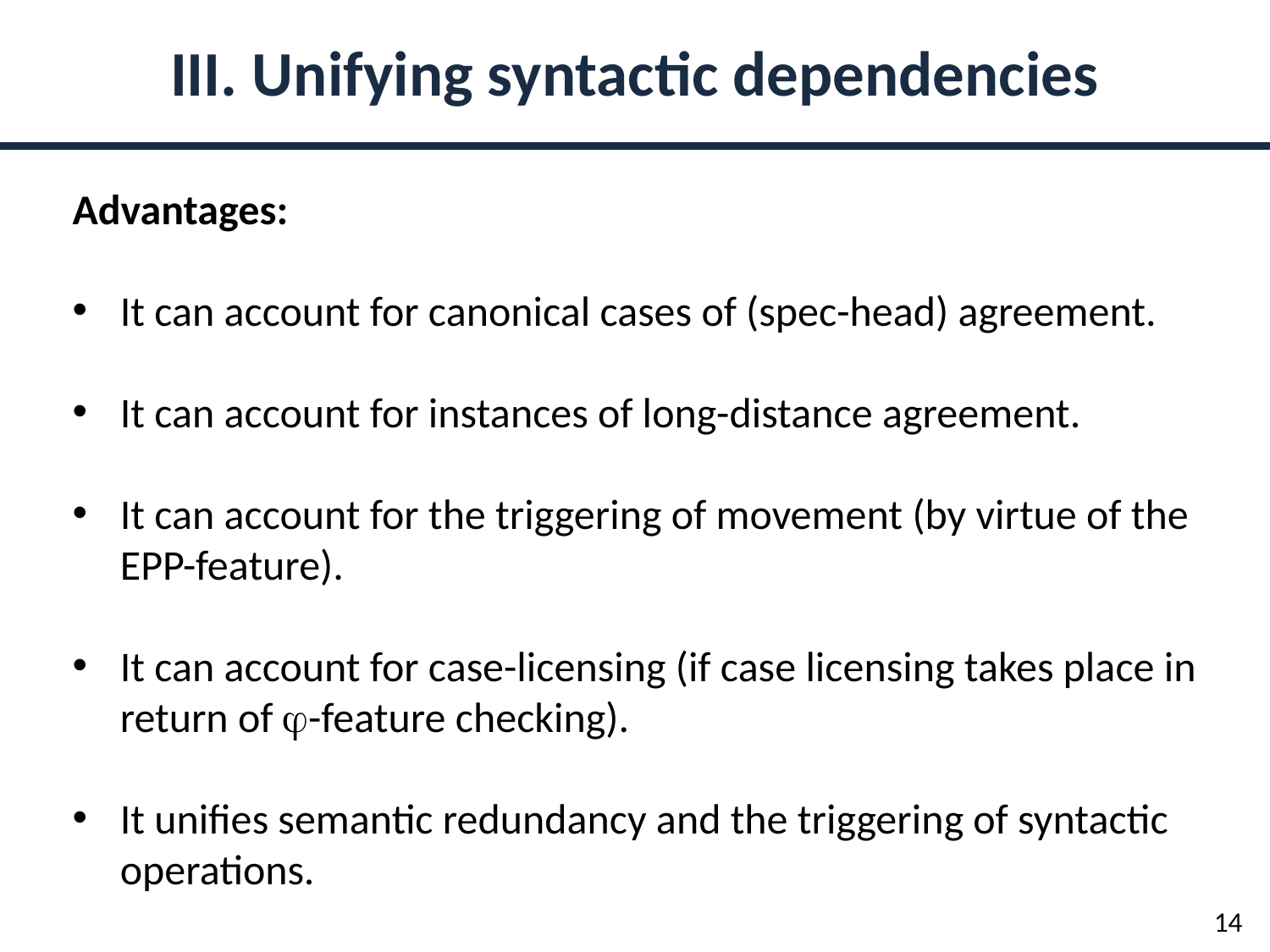

III. Unifying syntactic dependencies
Advantages:

It can account for canonical cases of (spec-head) agreement.

It can account for instances of long-distance agreement.

It can account for the triggering of movement (by virtue of the EPP-feature).

It can account for case-licensing (if case licensing takes place in return of ϕ-feature checking).

It unifies semantic redundancy and the triggering of syntactic operations.
14